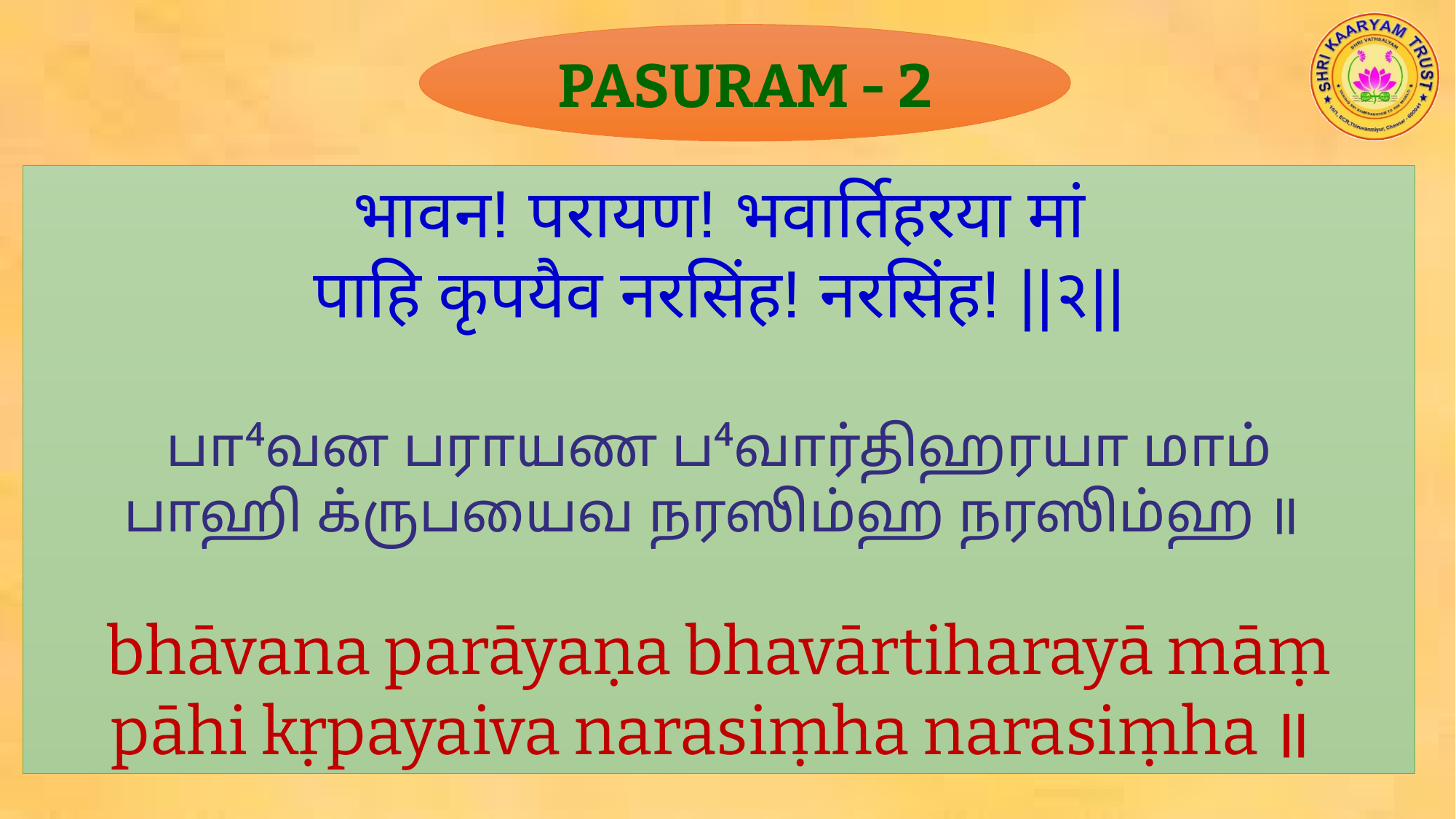

PASURAM - 2
भावन! परायण! भवार्तिहरया मां
पाहि कृपयैव नरसिंह! नरसिंह! ||२||

பா⁴வன பராயண ப⁴வார்திஹரயா மாம்
பாஹி க்ருபயைவ நரஸிம்ஹ நரஸிம்ஹ ॥

bhāvana parāyaṇa bhavārtiharayā māṃ
pāhi kṛpayaiva narasiṃha narasiṃha ॥